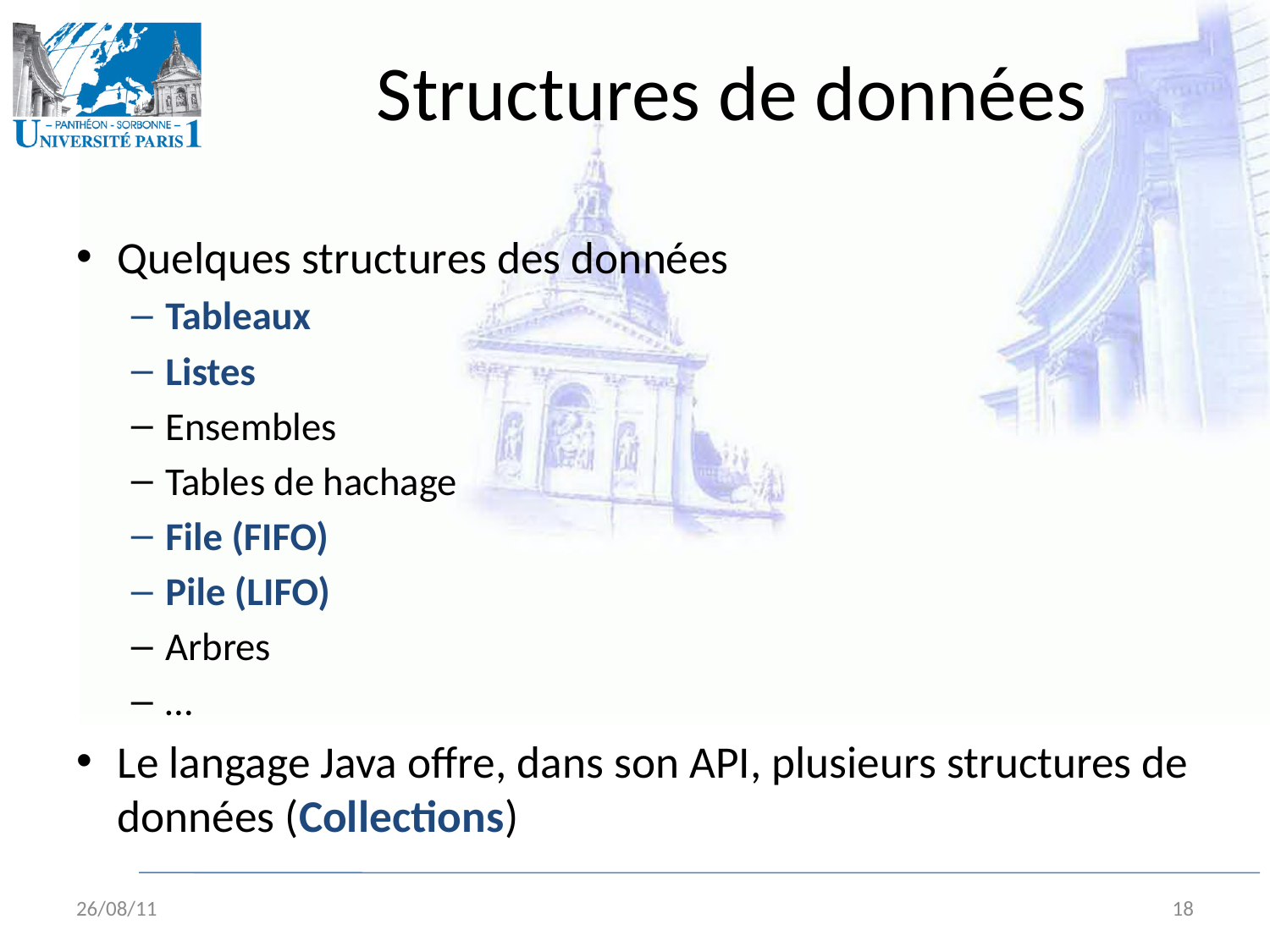

# Structures de données
Quelques structures des données
Tableaux
Listes
Ensembles
Tables de hachage
File (FIFO)
Pile (LIFO)
Arbres
…
Le langage Java offre, dans son API, plusieurs structures de données (Collections)

26/08/11
18